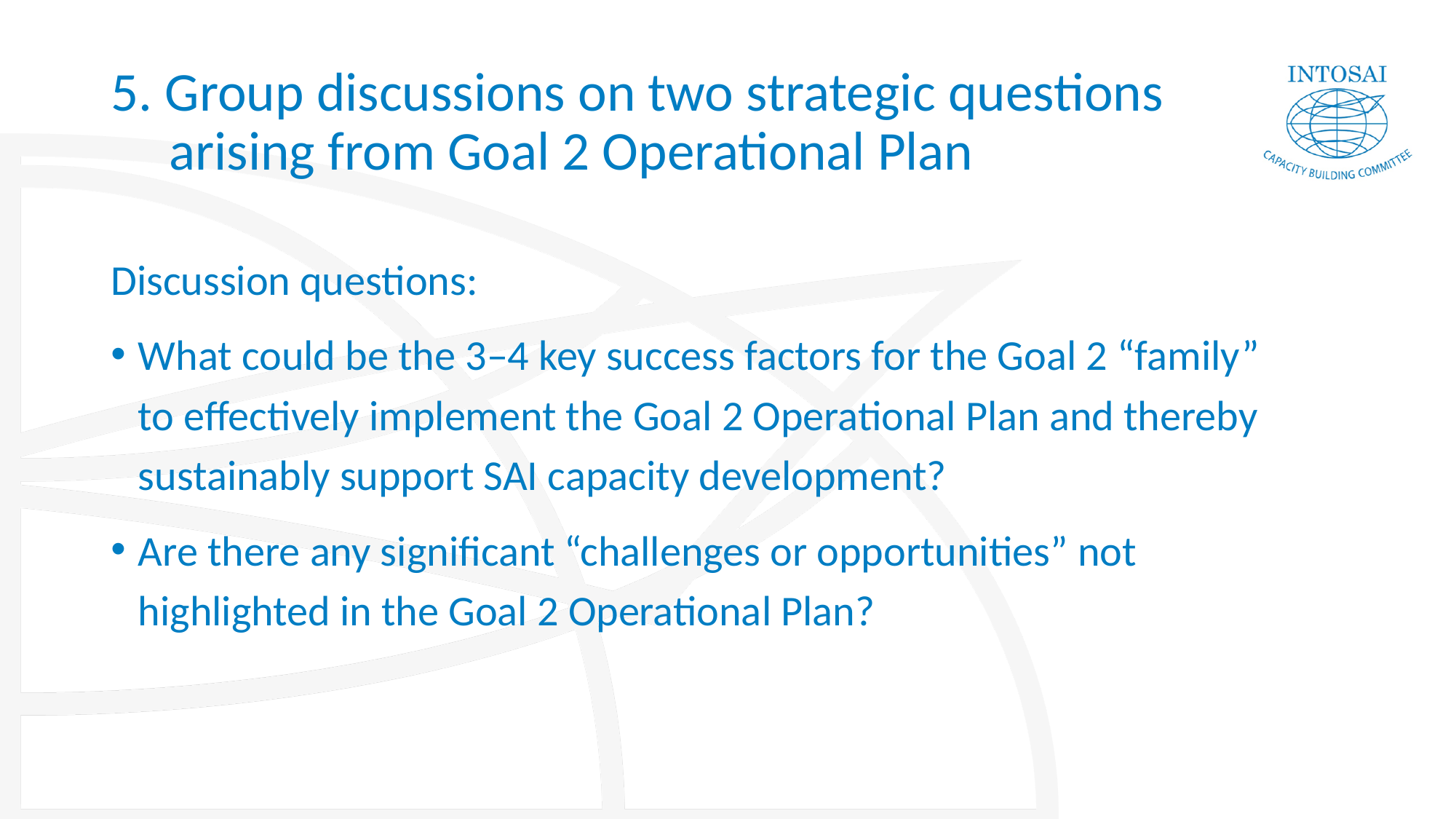

# 5. Group discussions on two strategic questions arising from Goal 2 Operational Plan
Discussion questions:
What could be the 3–4 key success factors for the Goal 2 “family” to effectively implement the Goal 2 Operational Plan and thereby sustainably support SAI capacity development?
Are there any significant “challenges or opportunities” not highlighted in the Goal 2 Operational Plan?